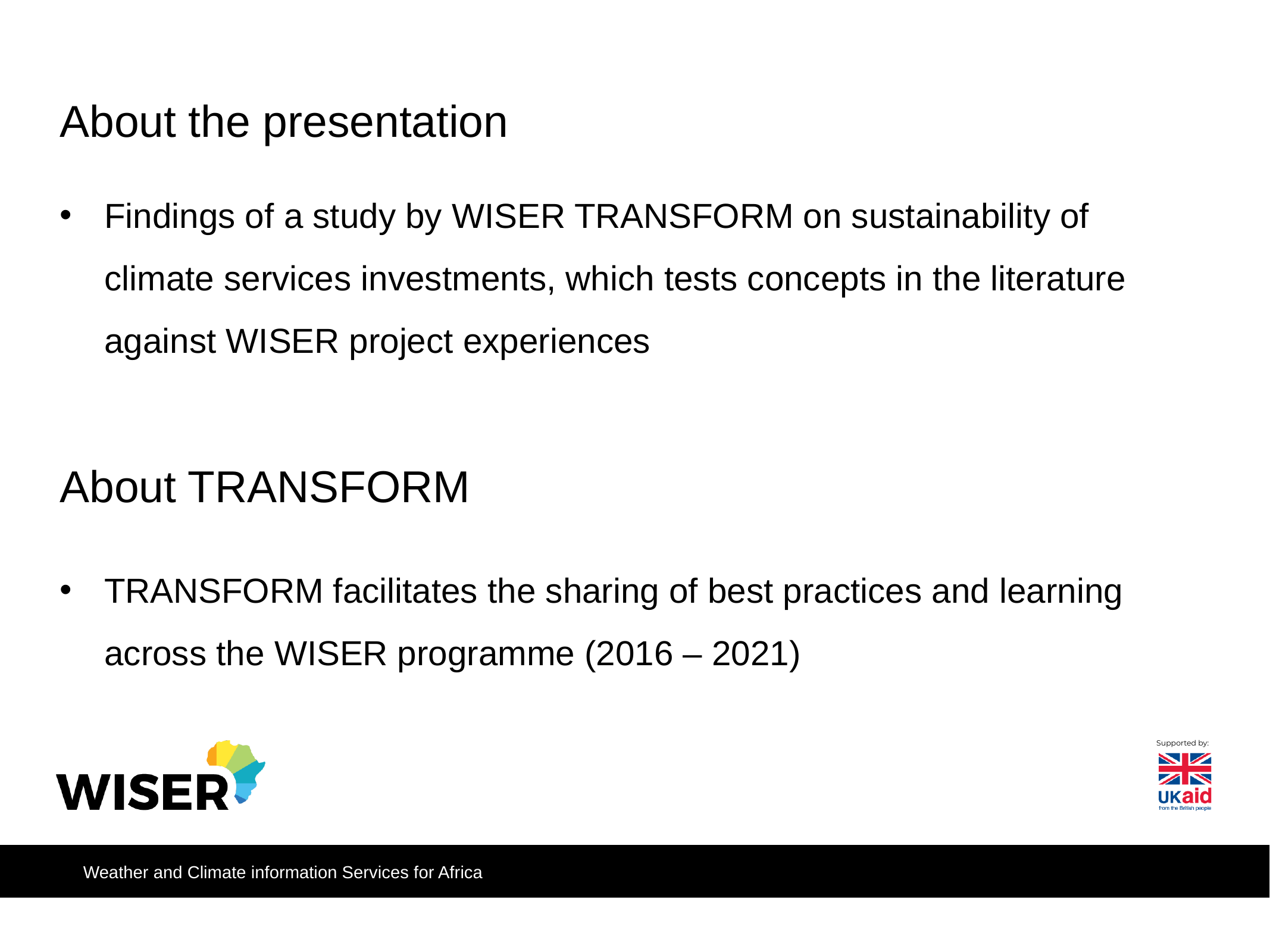

About the presentation
Findings of a study by WISER TRANSFORM on sustainability of climate services investments, which tests concepts in the literature against WISER project experiences

TRANSFORM facilitates the sharing of best practices and learning across the WISER programme (2016 – 2021)

About TRANSFORM